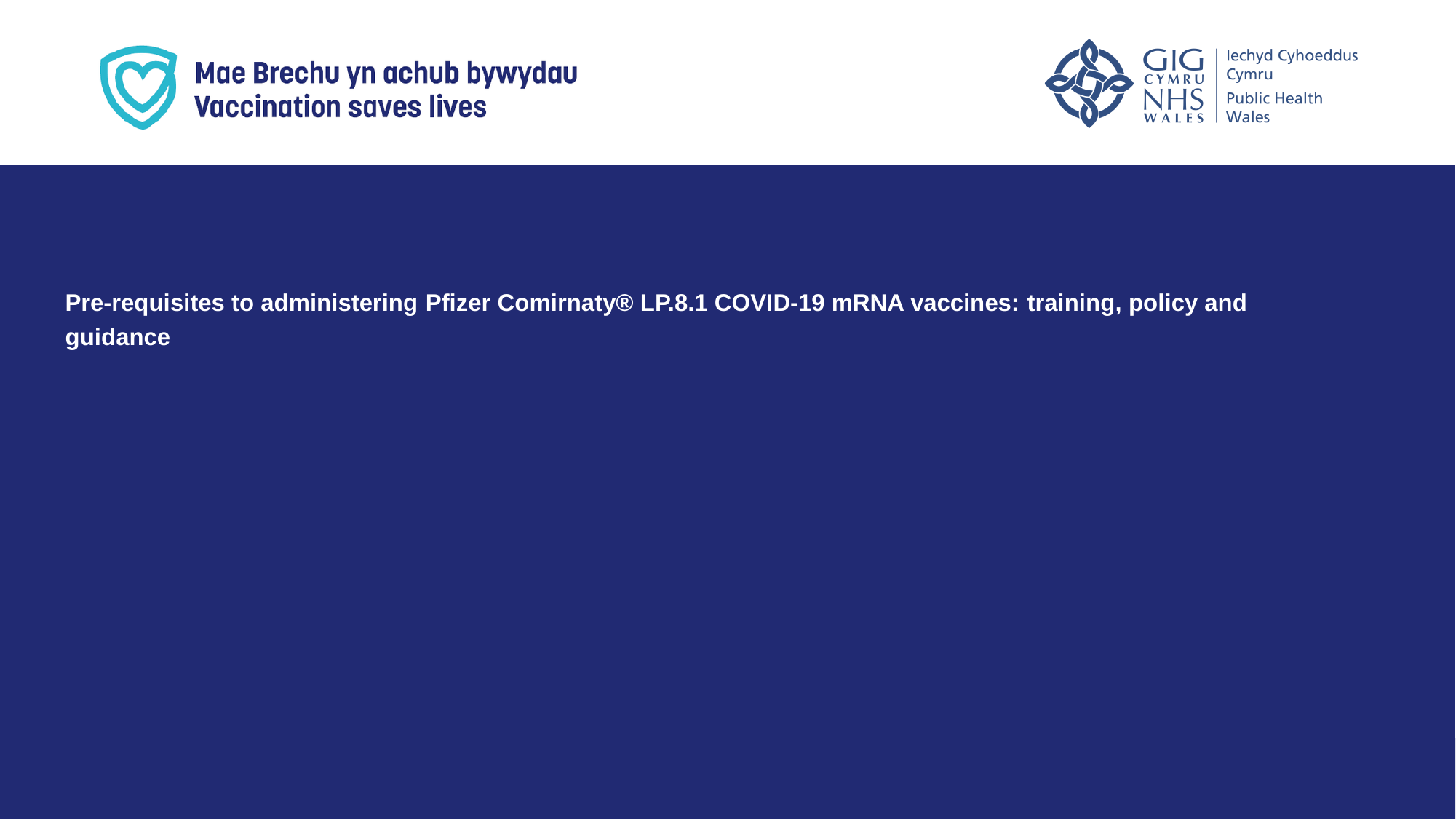

Pre-requisites to administering Pfizer Comirnaty® LP.8.1 COVID-19 mRNA vaccines: training, policy and guidance and guidance